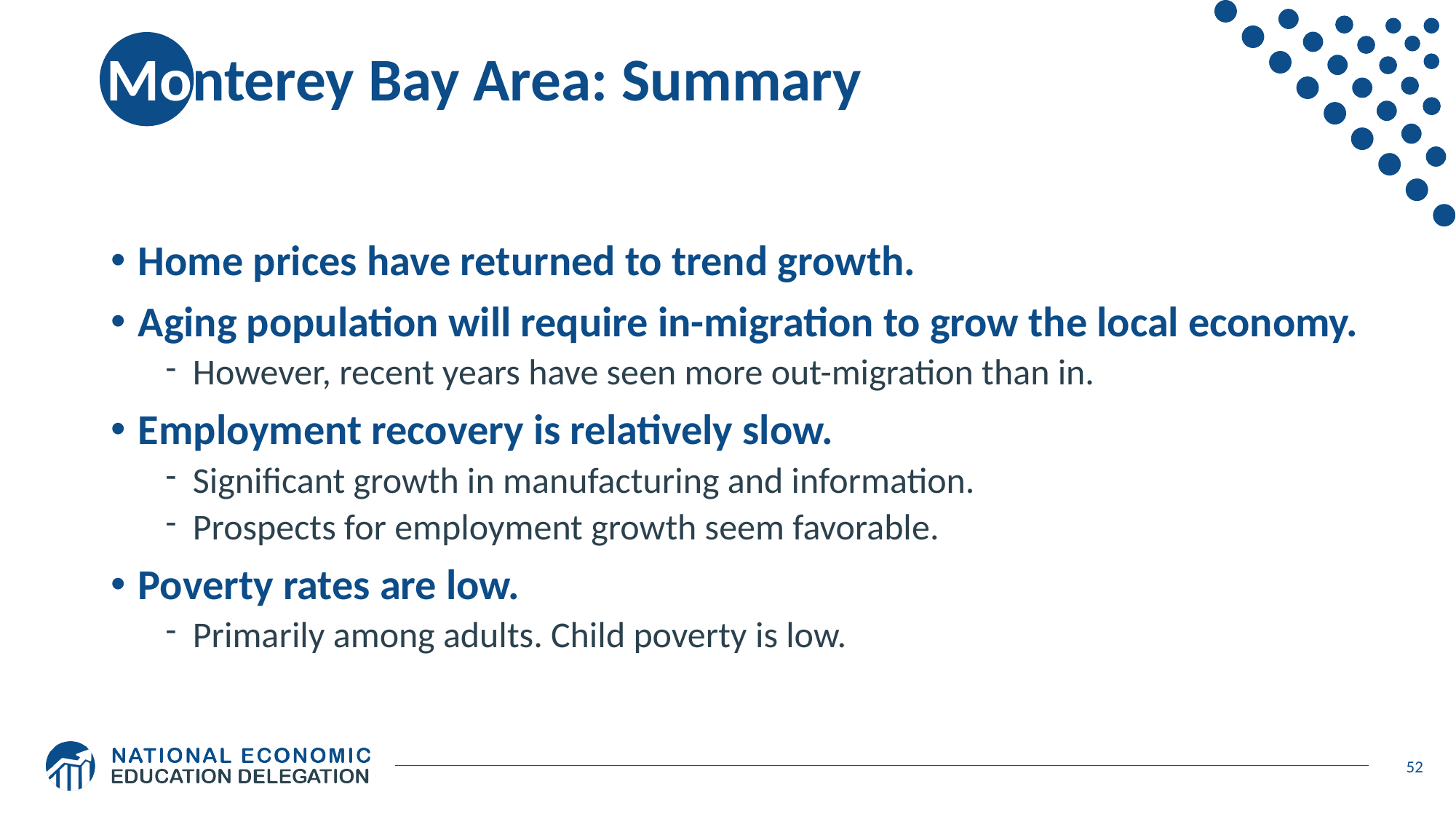

# Monterey Bay Area: Summary
Home prices have returned to trend growth.
Aging population will require in-migration to grow the local economy.
However, recent years have seen more out-migration than in.
Employment recovery is relatively slow.
Significant growth in manufacturing and information.
Prospects for employment growth seem favorable.
Poverty rates are low.
Primarily among adults. Child poverty is low.
52